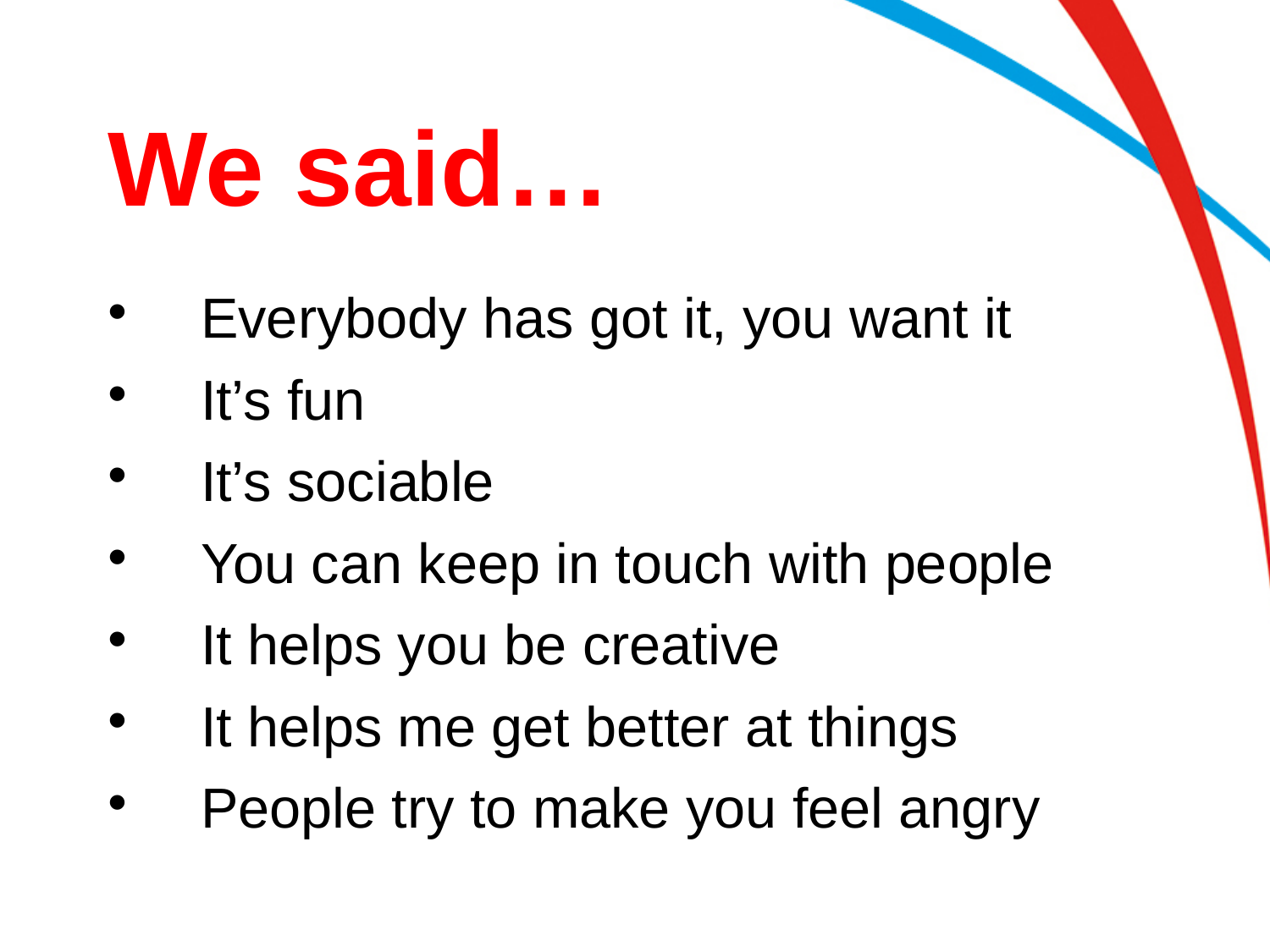

# We said…
 Everybody has got it, you want it
 It’s fun
 It’s sociable
 You can keep in touch with people
 It helps you be creative
 It helps me get better at things
 People try to make you feel angry